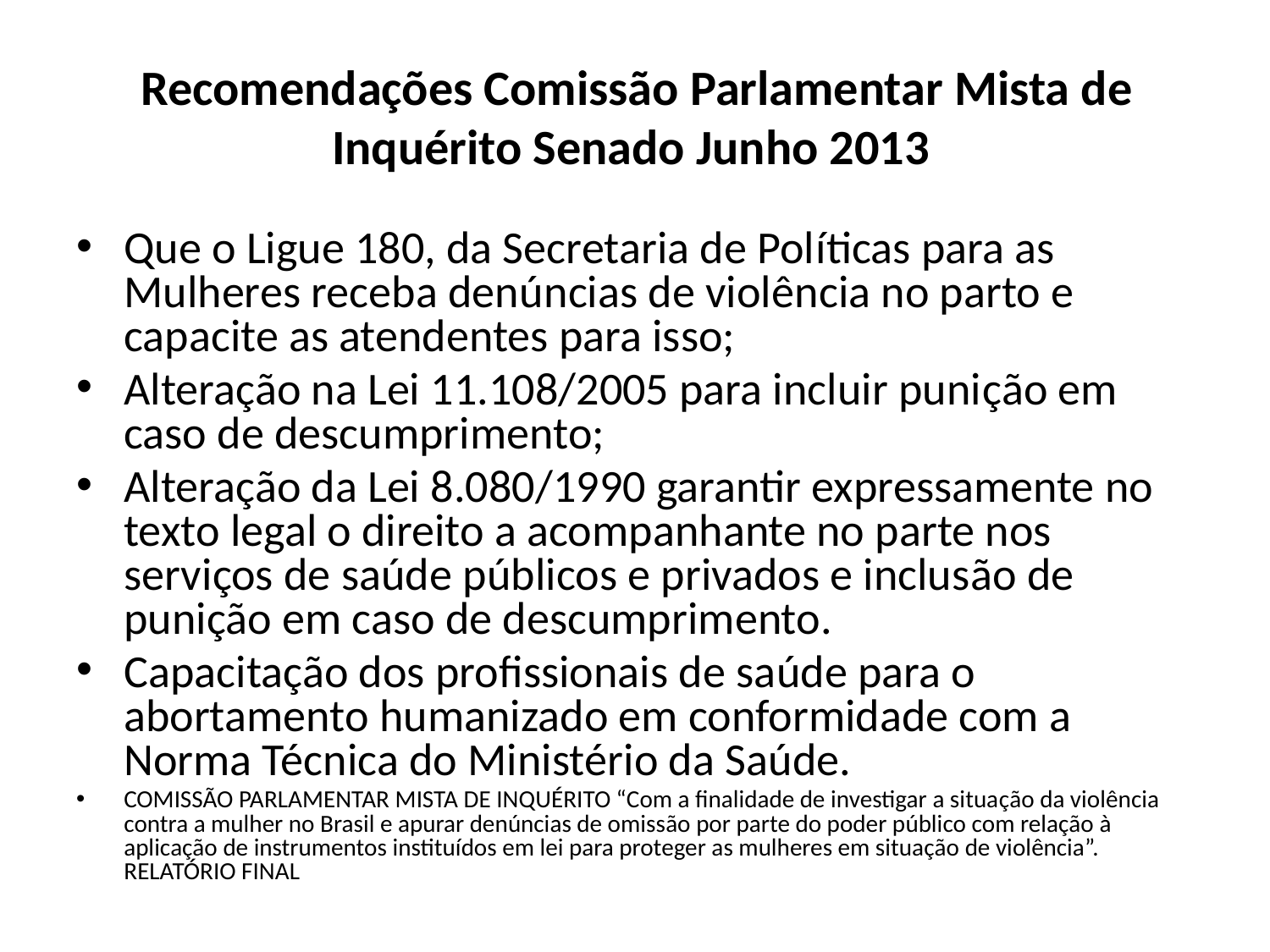

# Recomendações Comissão Parlamentar Mista de Inquérito Senado Junho 2013
Que o Ligue 180, da Secretaria de Políticas para as Mulheres receba denúncias de violência no parto e capacite as atendentes para isso;
Alteração na Lei 11.108/2005 para incluir punição em caso de descumprimento;
Alteração da Lei 8.080/1990 garantir expressamente no texto legal o direito a acompanhante no parte nos serviços de saúde públicos e privados e inclusão de punição em caso de descumprimento.
Capacitação dos profissionais de saúde para o abortamento humanizado em conformidade com a Norma Técnica do Ministério da Saúde.
COMISSÃO PARLAMENTAR MISTA DE INQUÉRITO “Com a finalidade de investigar a situação da violência contra a mulher no Brasil e apurar denúncias de omissão por parte do poder público com relação à aplicação de instrumentos instituídos em lei para proteger as mulheres em situação de violência”. RELATÓRIO FINAL